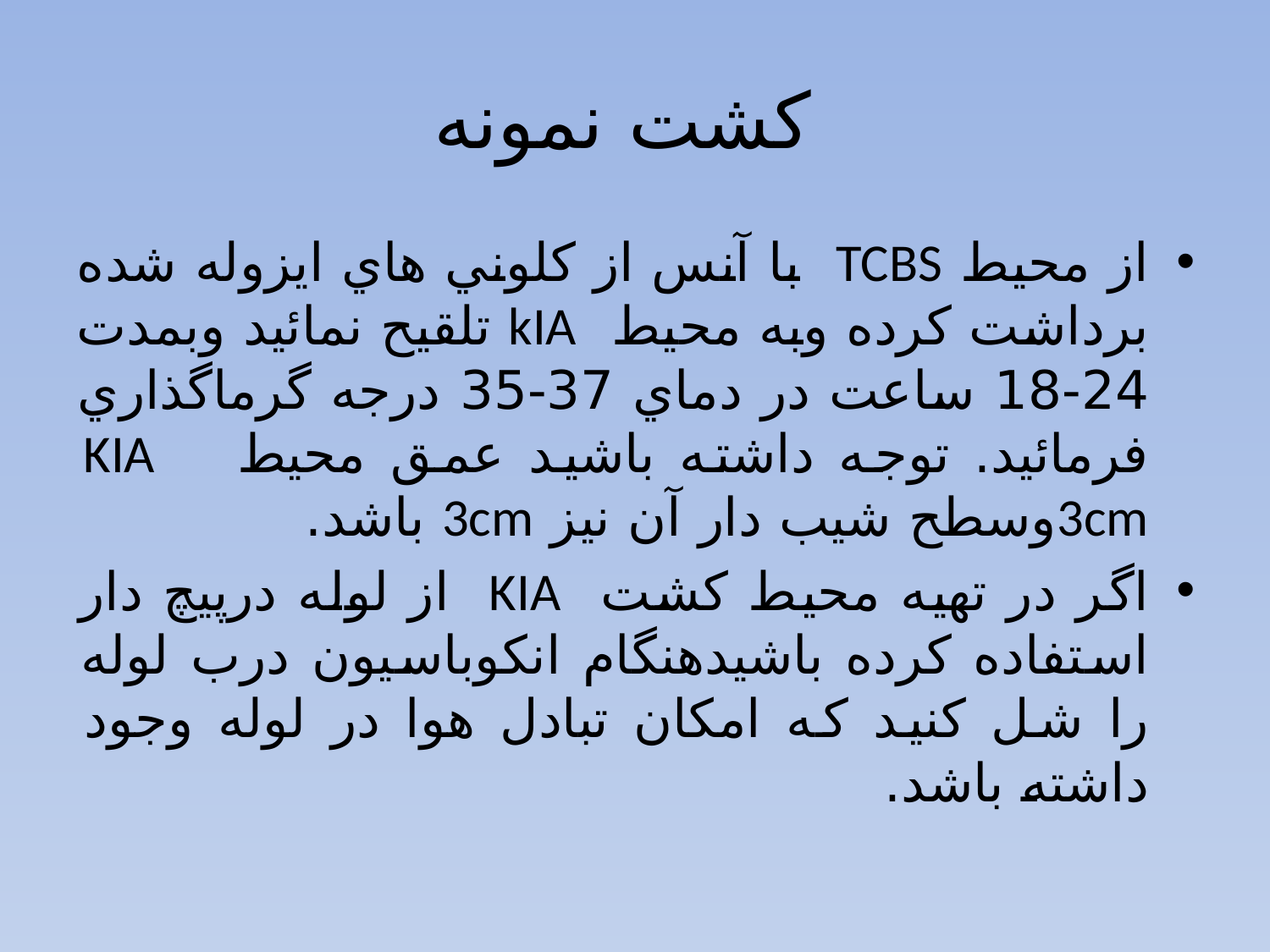

# کشت نمونه
از محيط TCBS  با آنس از كلوني هاي ايزوله شده برداشت كرده وبه محيط  kIA تلقيح نمائيد وبمدت 24-18 ساعت در دماي 37-35 درجه گرماگذاري فرمائيد. توجه داشته باشيد عمق محيط KIA    3cmوسطح شيب دار آن نيز 3cm باشد.
اگر در تهيه محيط كشت  KIA  از لوله درپيچ دار استفاده كرده باشيدهنگام انكوباسيون درب لوله را شل كنيد كه امكان تبادل هوا در لوله وجود داشته باشد.